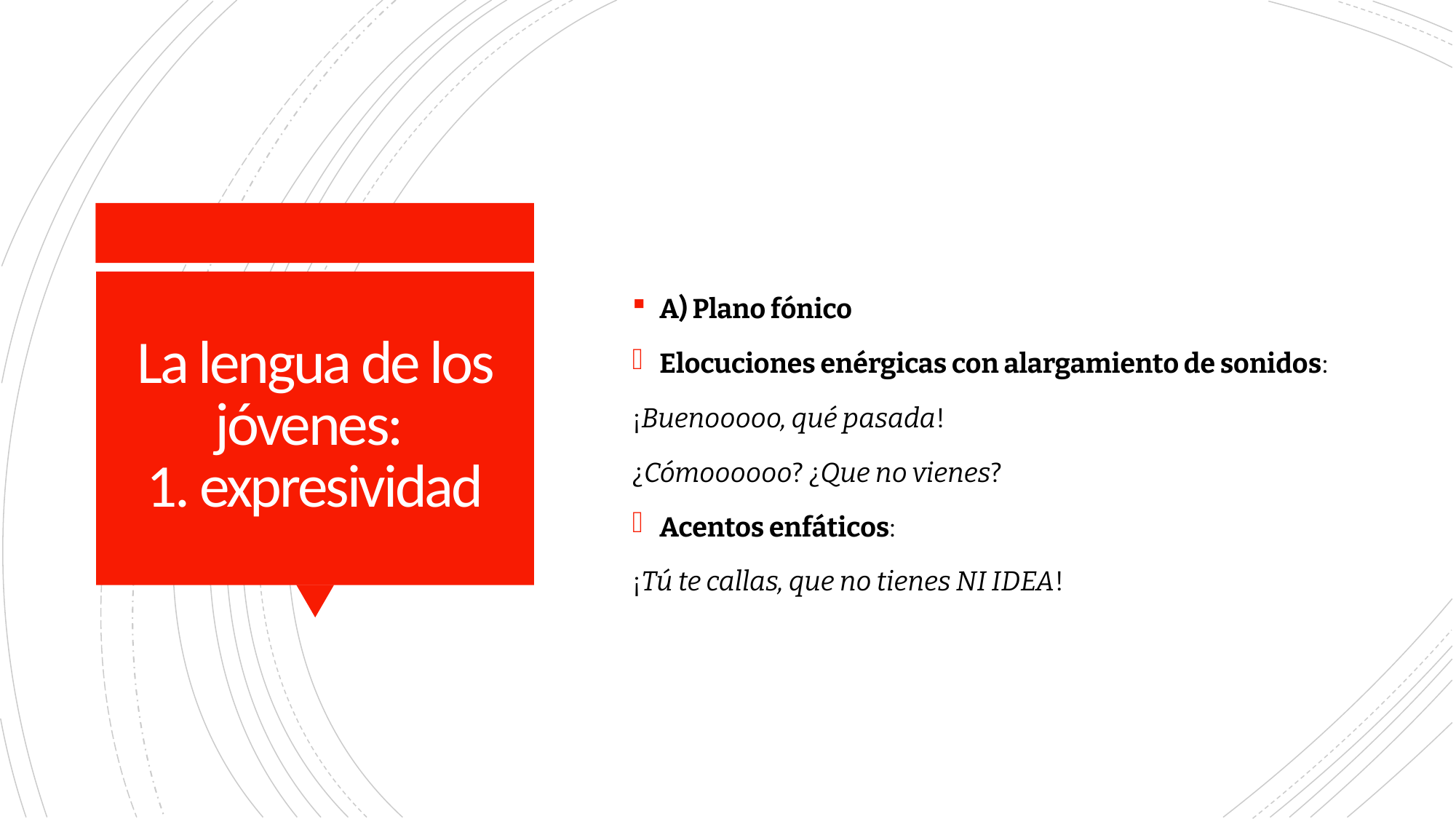

# La lengua de los jóvenes: 1. expresividad
A) Plano fónico
Elocuciones enérgicas con alargamiento de sonidos:
¡Buenooooo, qué pasada!
¿Cómoooooo? ¿Que no vienes?
Acentos enfáticos:
¡Tú te callas, que no tienes NI IDEA!